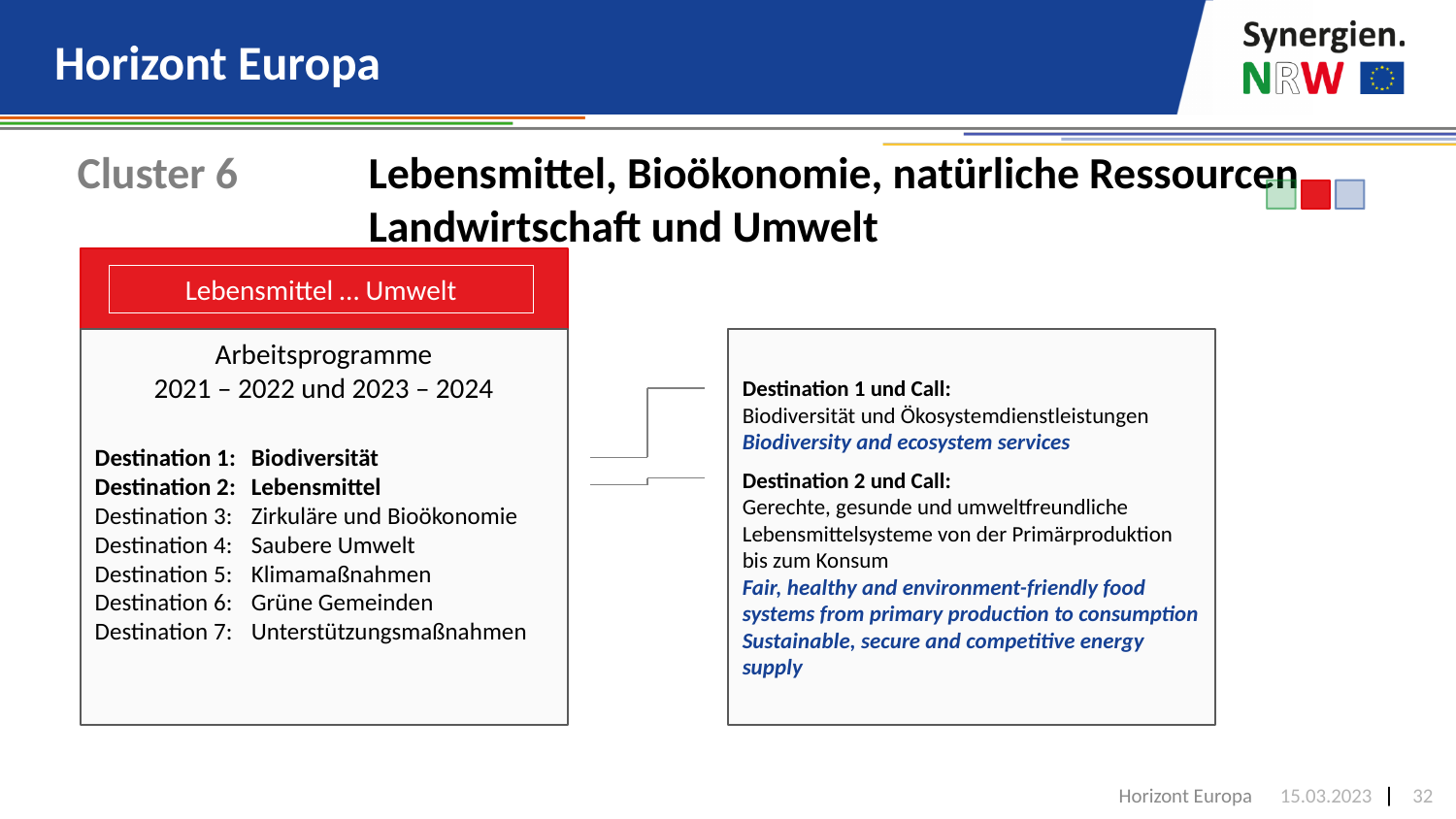

# Horizont Europa
Cluster 6	Lebensmittel, Bioökonomie, natürliche Ressourcen,
		Landwirtschaft und Umwelt

Lebensmittel … Umwelt
Arbeitsprogramme
2021 – 2022 und 2023 – 2024

Destination 1 und Call:
Biodiversität und Ökosystemdienstleistungen
Biodiversity and ecosystem services
Destination 2 und Call:
Gerechte, gesunde und umweltfreundliche Lebensmittelsysteme von der Primärproduktion bis zum Konsum
Fair, healthy and environment-friendly food systems from primary production to consumption
Sustainable, secure and competitive energy supply
Destination 1:	Biodiversität
Destination 2:	Lebensmittel
Destination 3:	Zirkuläre und Bioökonomie
Destination 4:	Saubere Umwelt
Destination 5:	Klimamaßnahmen
Destination 6:	Grüne Gemeinden
Destination 7:	Unterstützungsmaßnahmen

Horizont Europa
15.03.2023
32